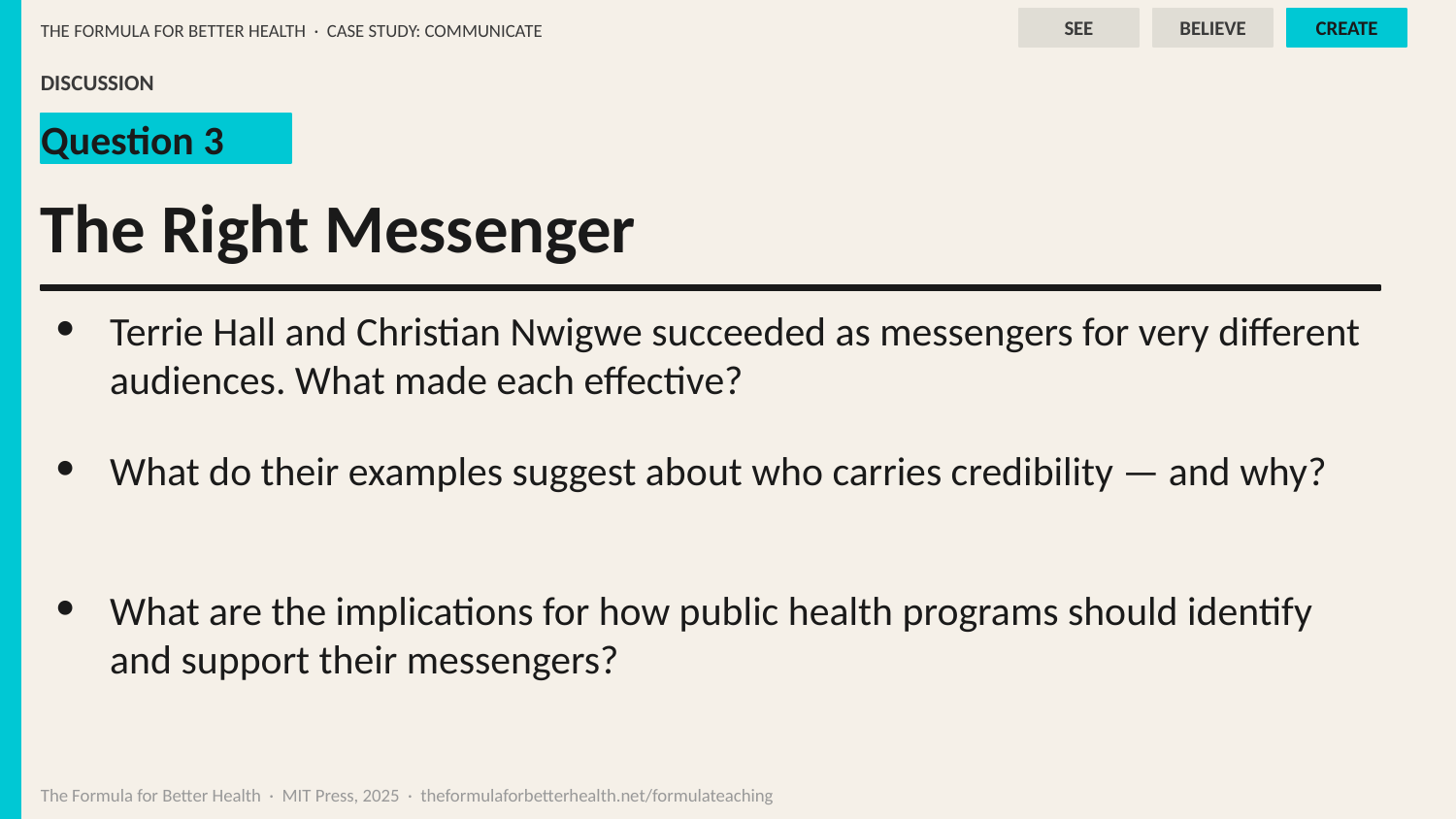

SEE

BELIEVE

CREATE
THE FORMULA FOR BETTER HEALTH  ·  CASE STUDY: COMMUNICATE
DISCUSSION

Question 3
The Right Messenger

Terrie Hall and Christian Nwigwe succeeded as messengers for very different audiences. What made each effective?
What do their examples suggest about who carries credibility — and why?
What are the implications for how public health programs should identify and support their messengers?
The Formula for Better Health  ·  MIT Press, 2025  ·  theformulaforbetterhealth.net/formulateaching